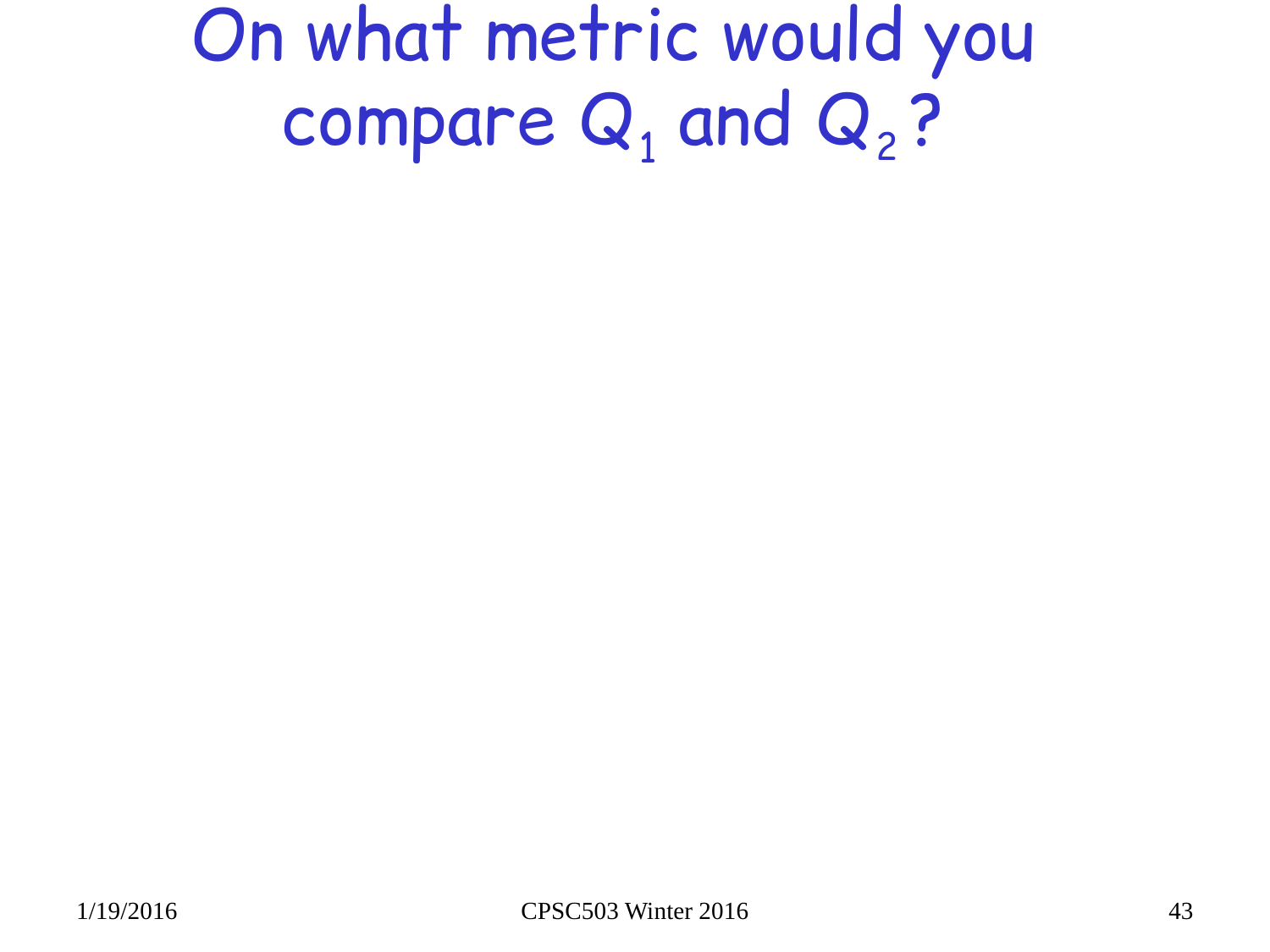

# On what metric would you compare Q1 and Q2 ?
1/19/2016
CPSC503 Winter 2016
43